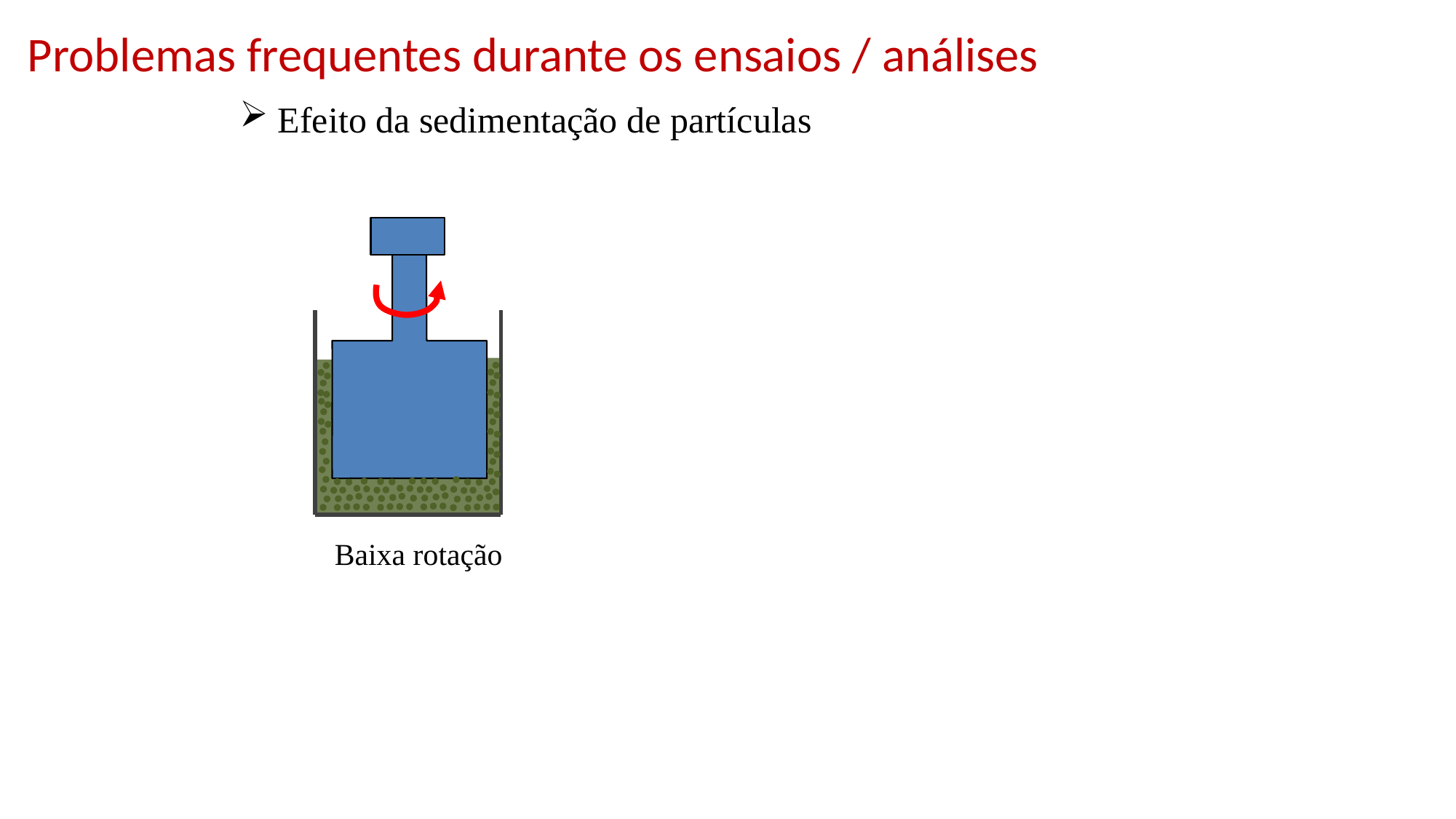

Problemas frequentes durante os ensaios / análises
 Efeito da sedimentação de partículas

Baixa rotação